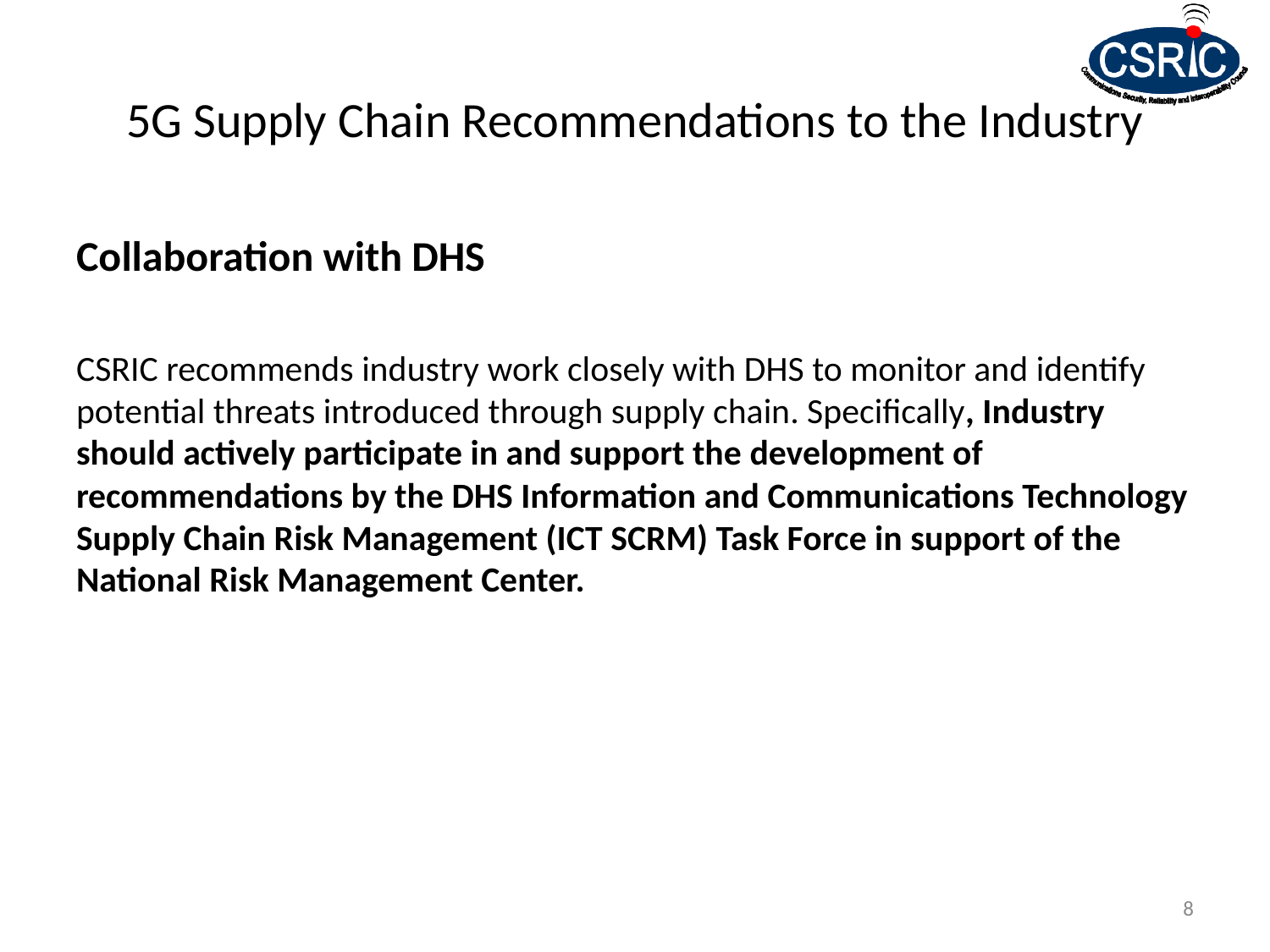

# 5G Supply Chain Recommendations to the Industry
Collaboration with DHS

CSRIC recommends industry work closely with DHS to monitor and identify potential threats introduced through supply chain. Specifically, Industry should actively participate in and support the development of recommendations by the DHS Information and Communications Technology Supply Chain Risk Management (ICT SCRM) Task Force in support of the National Risk Management Center.

8